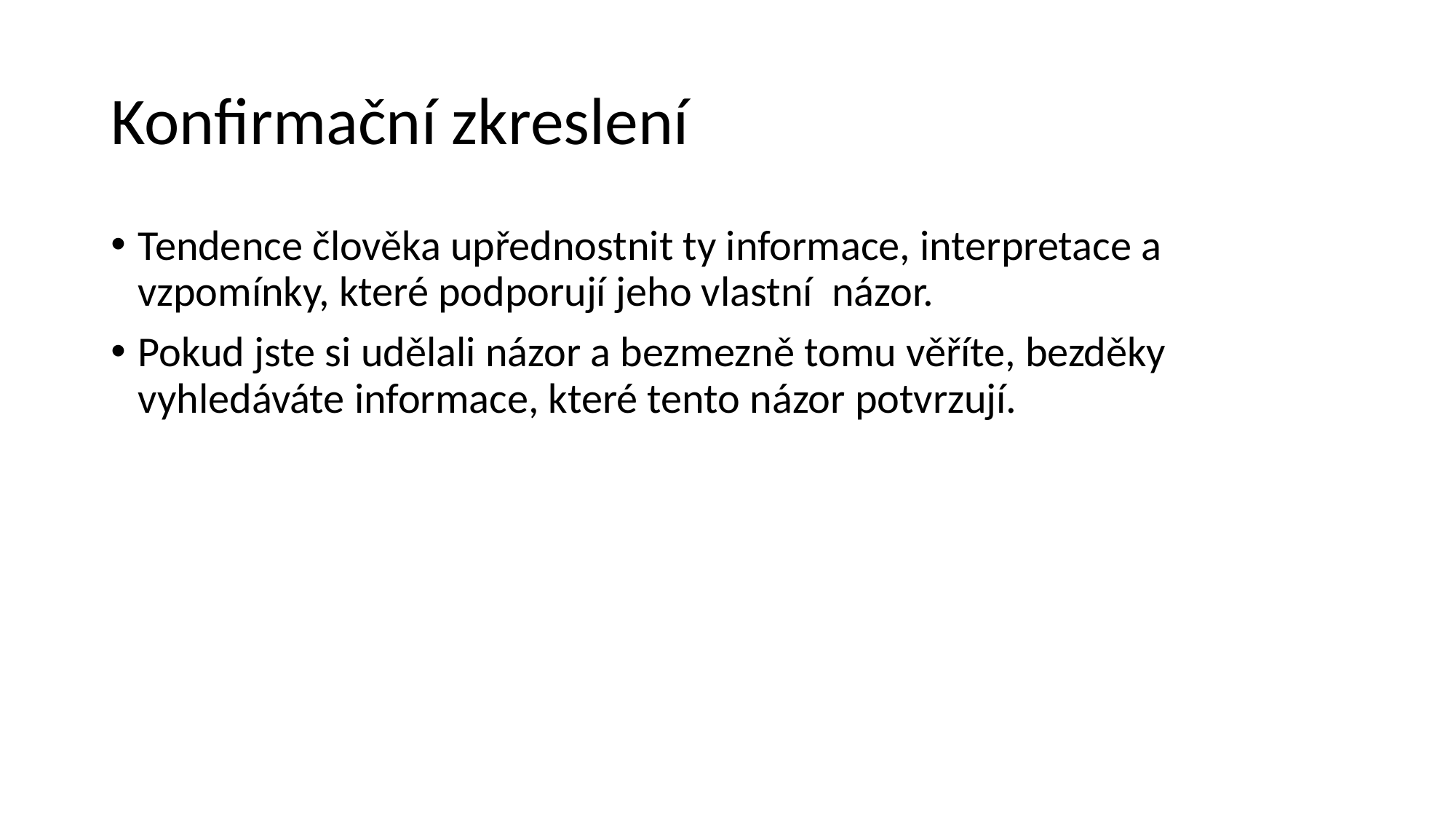

# Konfirmační zkreslení
Tendence člověka upřednostnit ty informace, interpretace a vzpomínky, které podporují jeho vlastní  názor.
Pokud jste si udělali názor a bezmezně tomu věříte, bezděky vyhledáváte informace, které tento názor potvrzují.